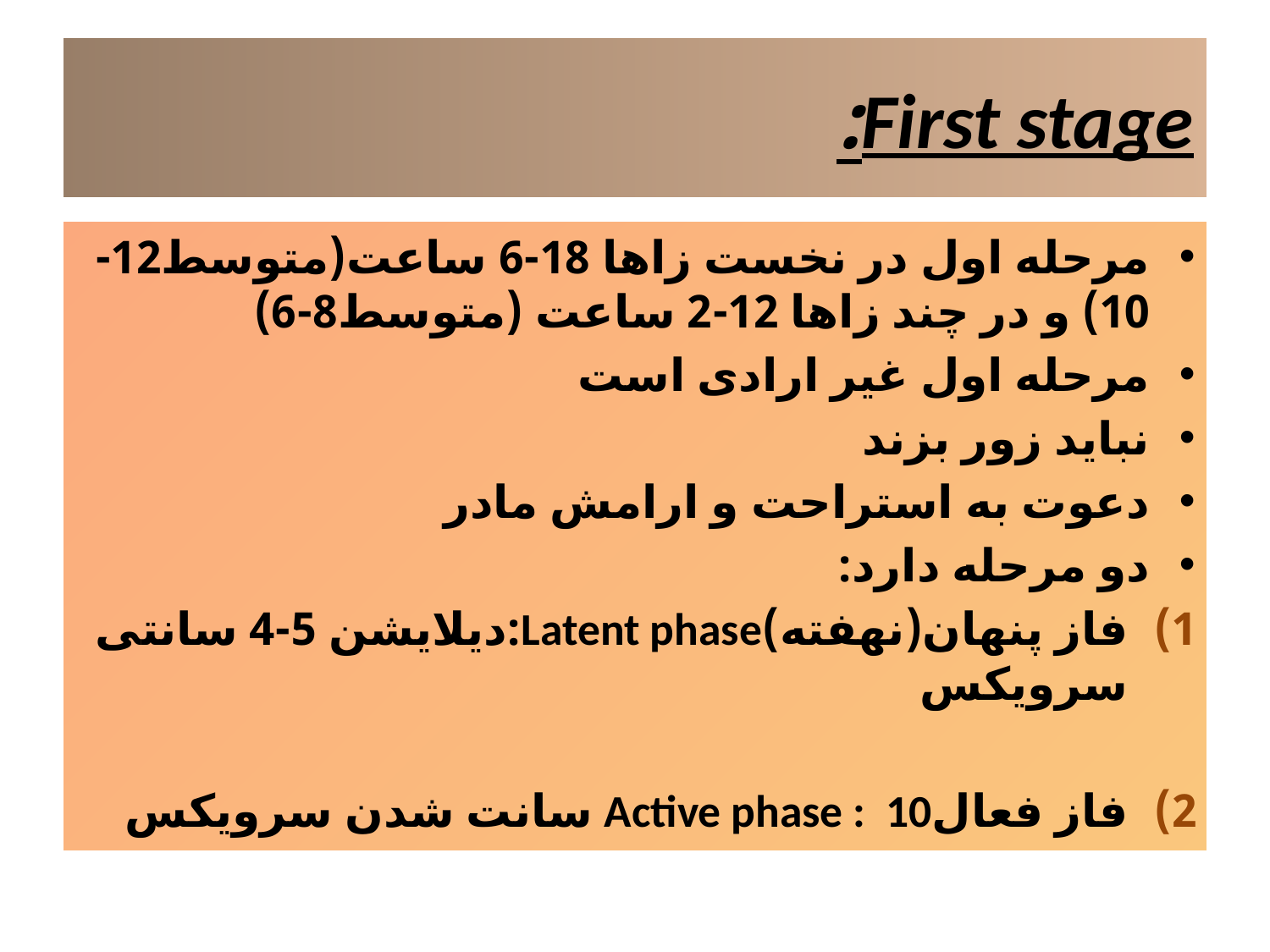

# First stage:
مرحله اول در نخست زاها 18-6 ساعت(متوسط12-10) و در چند زاها 12-2 ساعت (متوسط8-6)
مرحله اول غیر ارادی است
نباید زور بزند
دعوت به استراحت و ارامش مادر
دو مرحله دارد:
فاز پنهان(نهفته)Latent phase:دیلایشن 5-4 سانتی سرویکس

فاز فعالActive phase :  10 سانت شدن سرویکس